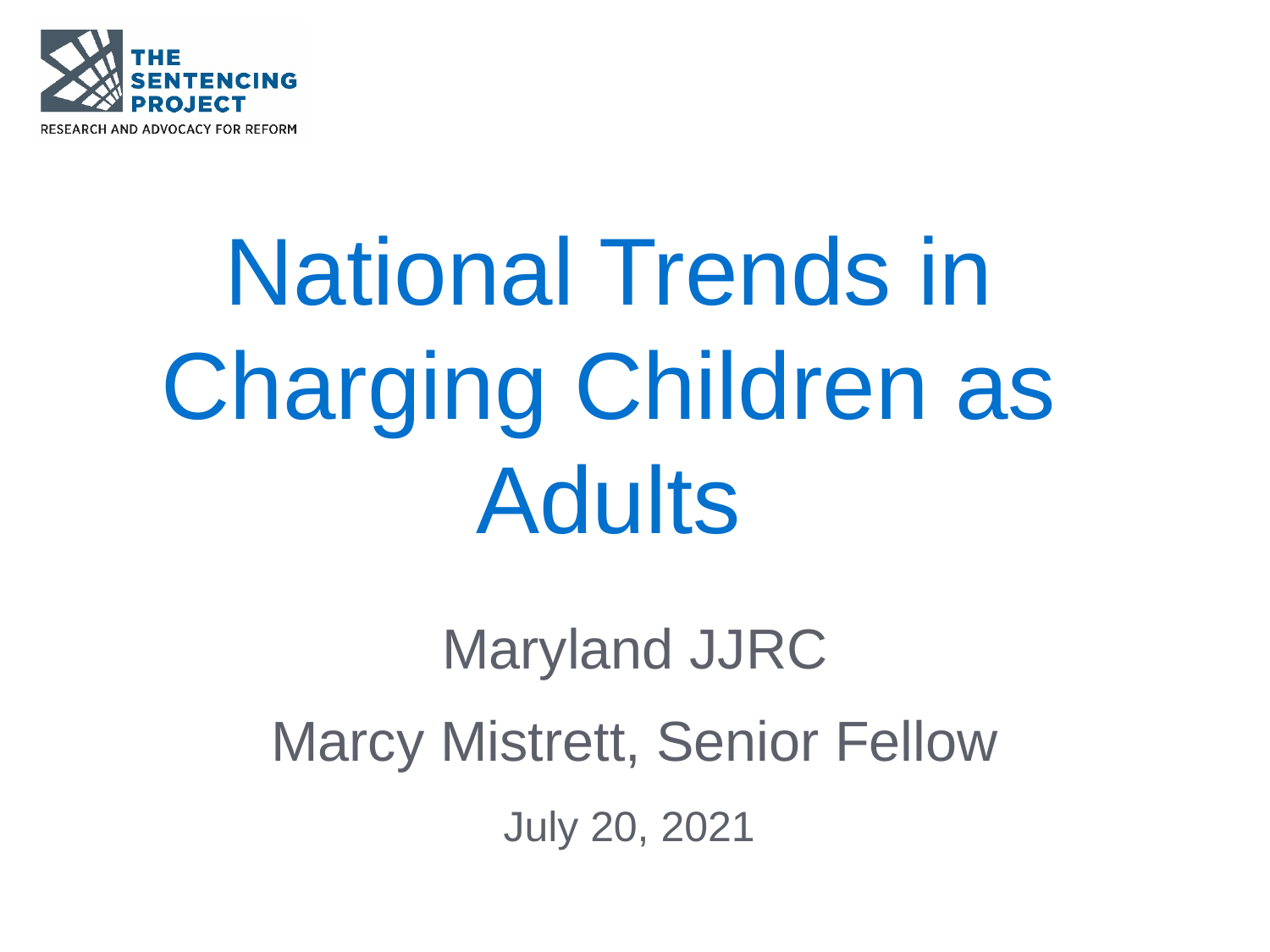

# National Trends in Charging Children as Adults
Maryland JJRC
Marcy Mistrett, Senior Fellow
July 20, 2021